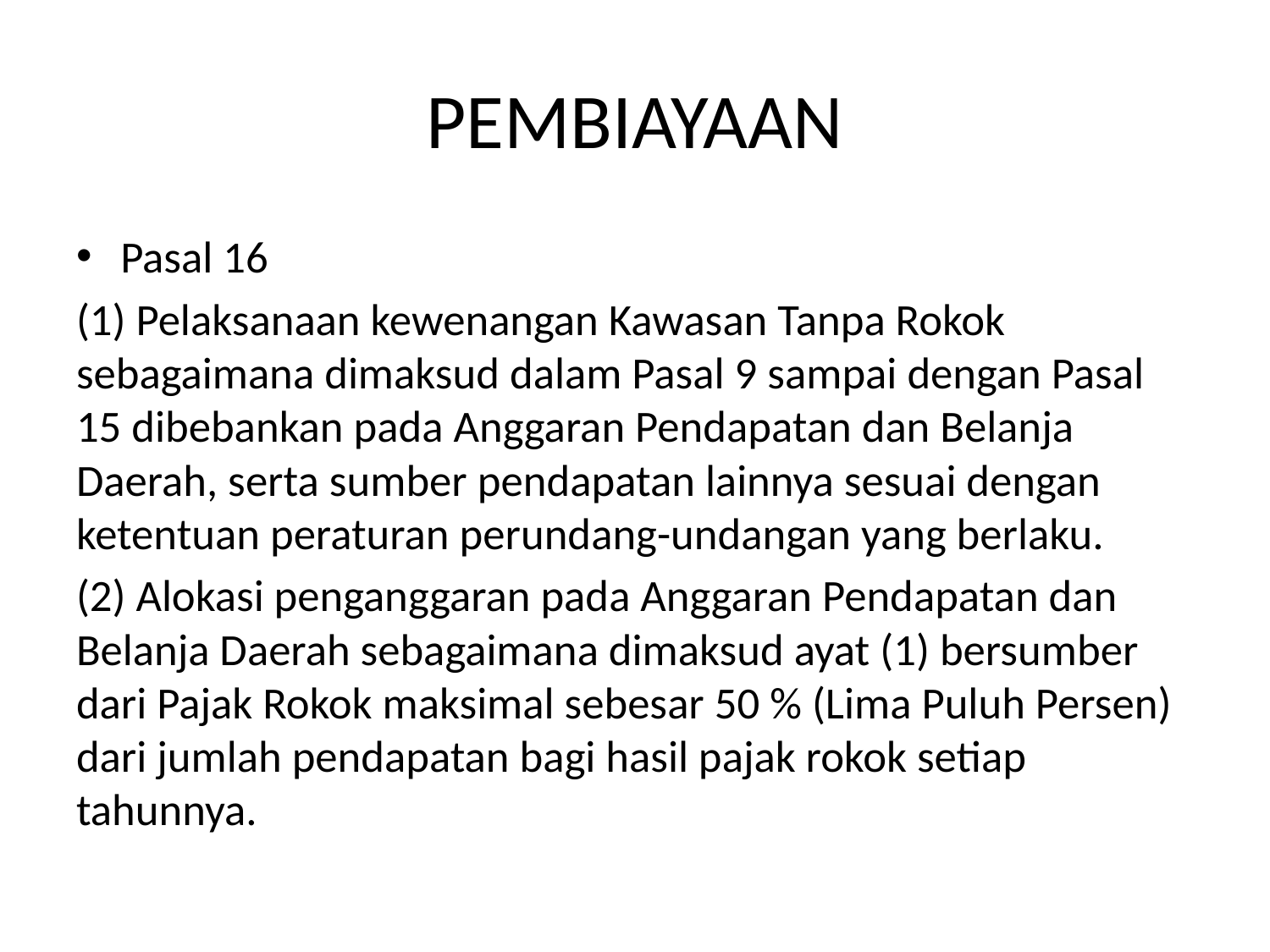

# PEMBIAYAAN
Pasal 16
(1) Pelaksanaan kewenangan Kawasan Tanpa Rokok sebagaimana dimaksud dalam Pasal 9 sampai dengan Pasal 15 dibebankan pada Anggaran Pendapatan dan Belanja Daerah, serta sumber pendapatan lainnya sesuai dengan ketentuan peraturan perundang-undangan yang berlaku.
(2) Alokasi penganggaran pada Anggaran Pendapatan dan Belanja Daerah sebagaimana dimaksud ayat (1) bersumber dari Pajak Rokok maksimal sebesar 50 % (Lima Puluh Persen) dari jumlah pendapatan bagi hasil pajak rokok setiap tahunnya.